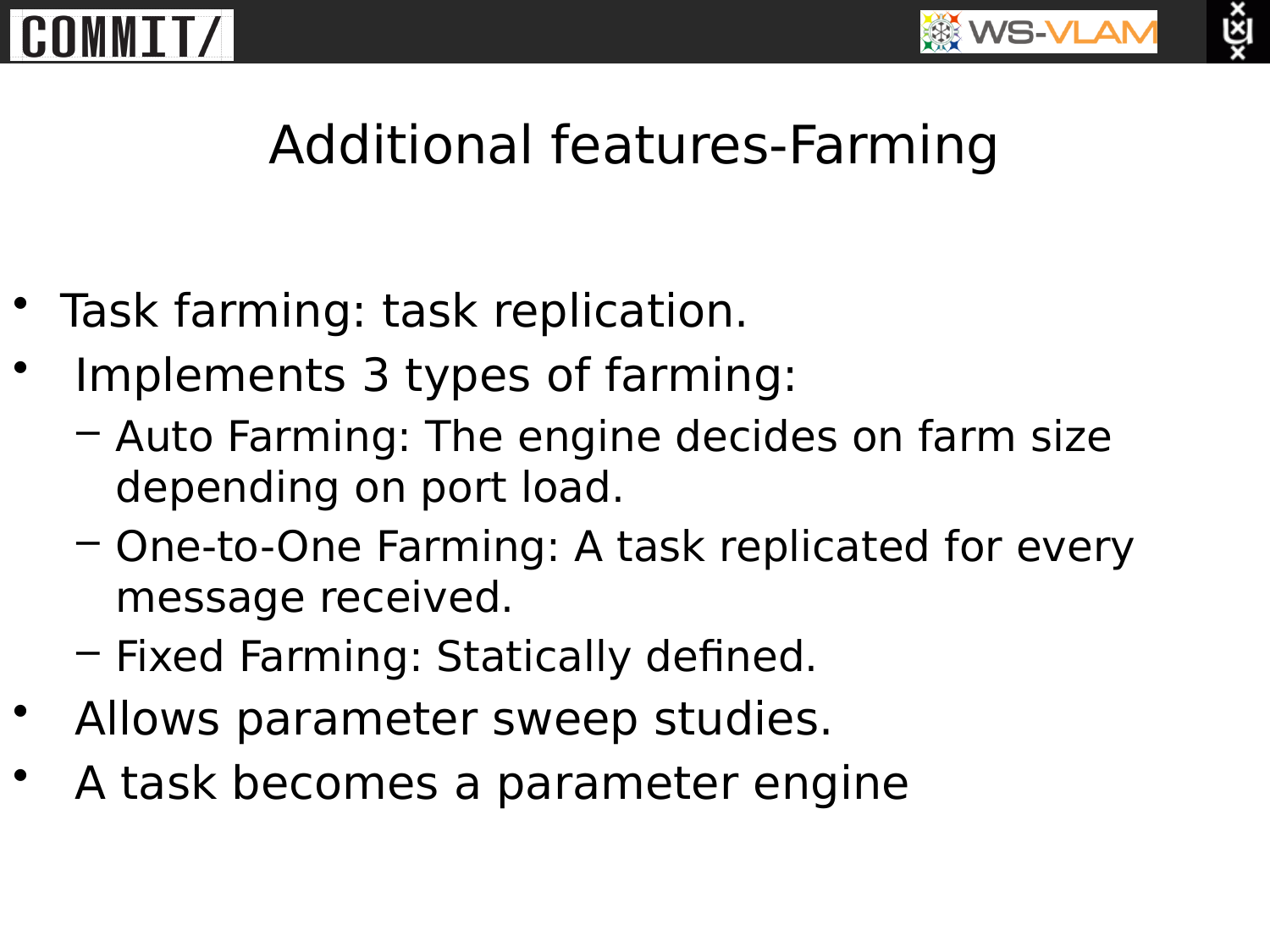

# Additional features-Farming
Task farming: task replication.
 Implements 3 types of farming:
Auto Farming: The engine decides on farm size depending on port load.
One-to-One Farming: A task replicated for every message received.
Fixed Farming: Statically defined.
 Allows parameter sweep studies.
 A task becomes a parameter engine